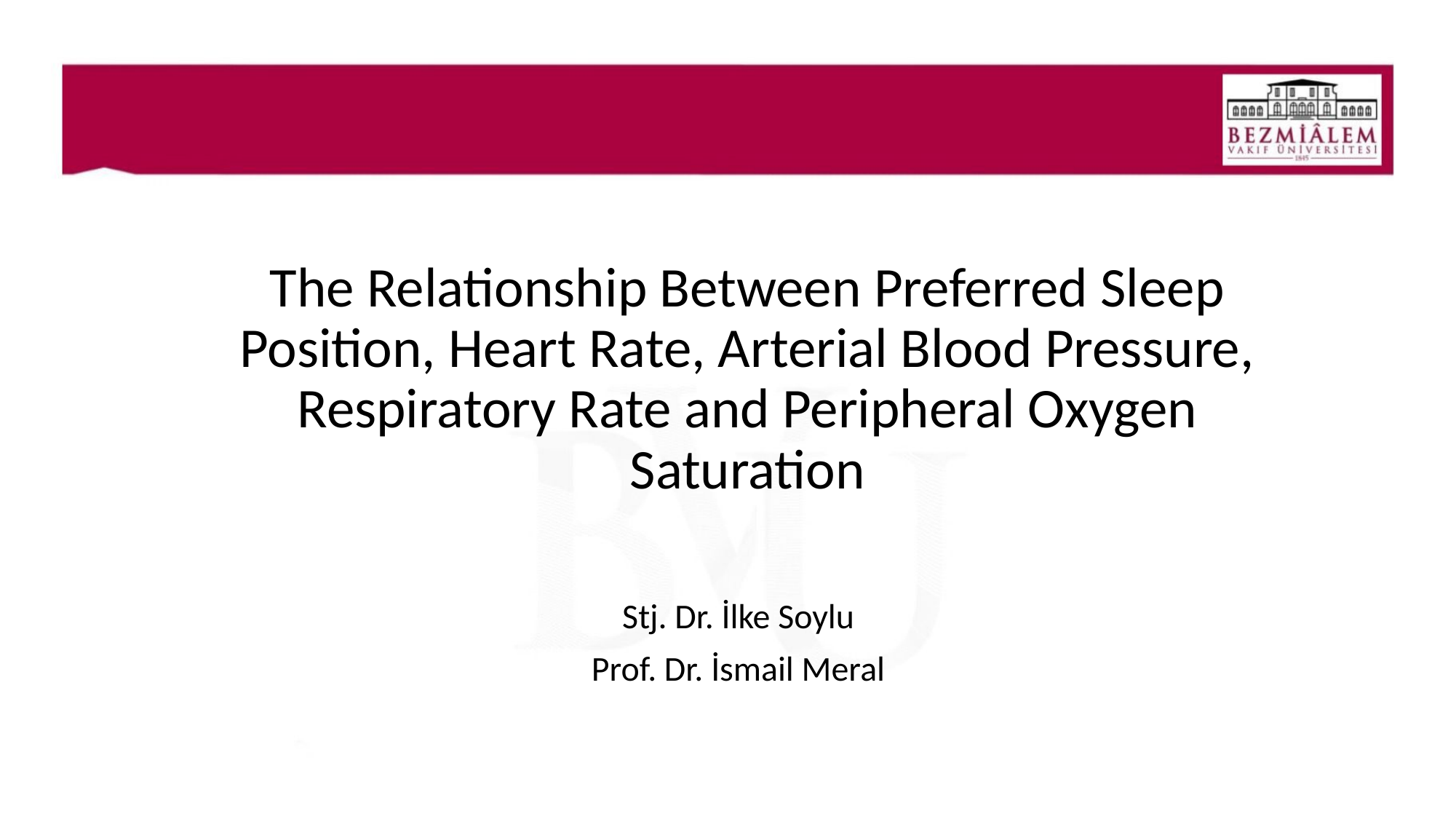

# The Relationship Between Preferred Sleep Position, Heart Rate, Arterial Blood Pressure, Respiratory Rate and Peripheral Oxygen Saturation

Stj. Dr. İlke Soylu
Prof. Dr. İsmail Meral